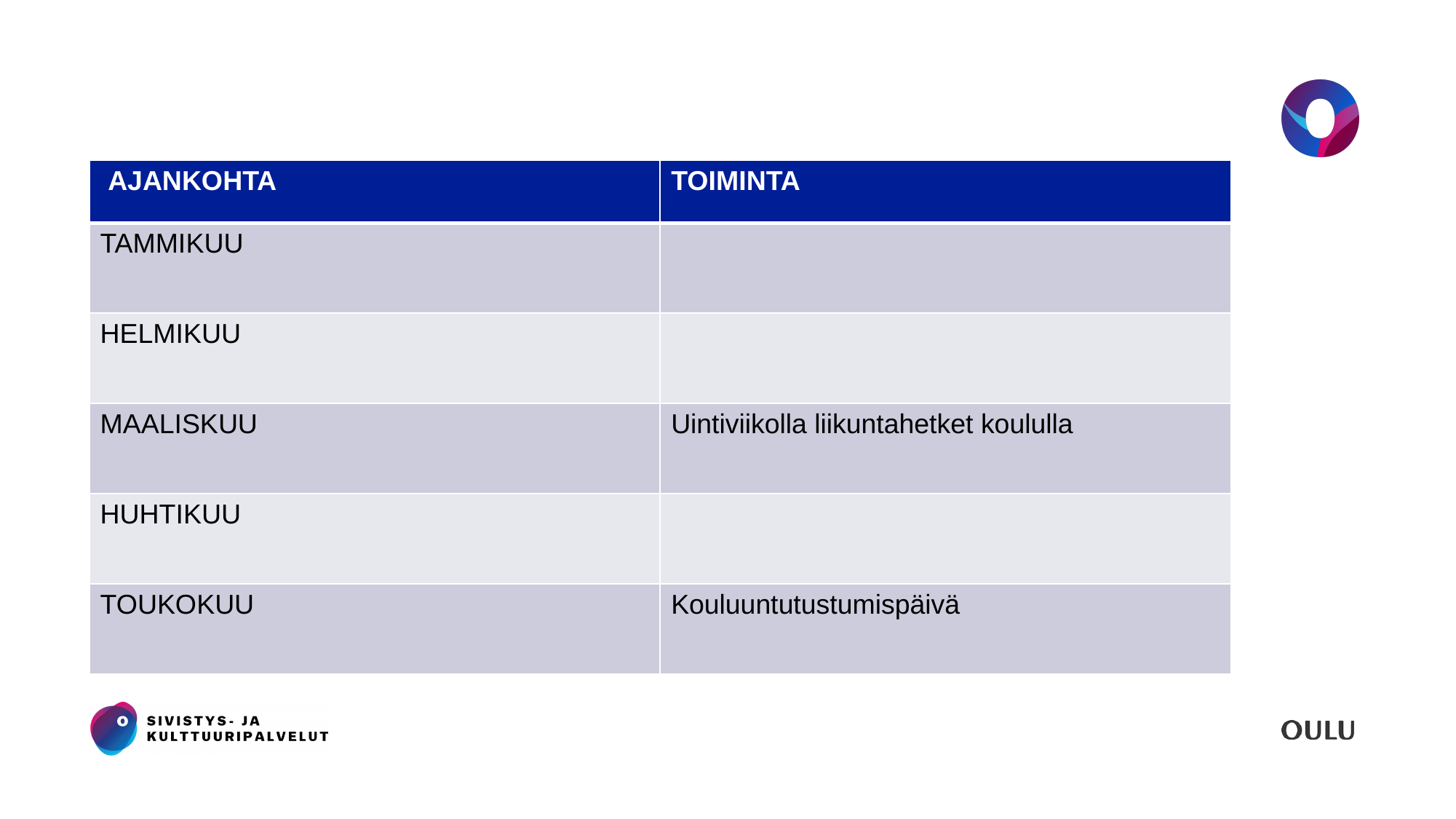

#
| AJANKOHTA | TOIMINTA |
| --- | --- |
| TAMMIKUU |  |
| HELMIKUU |  |
| MAALISKUU | Uintiviikolla liikuntahetket koululla |
| HUHTIKUU |  |
| TOUKOKUU | Kouluuntutustumispäivä |